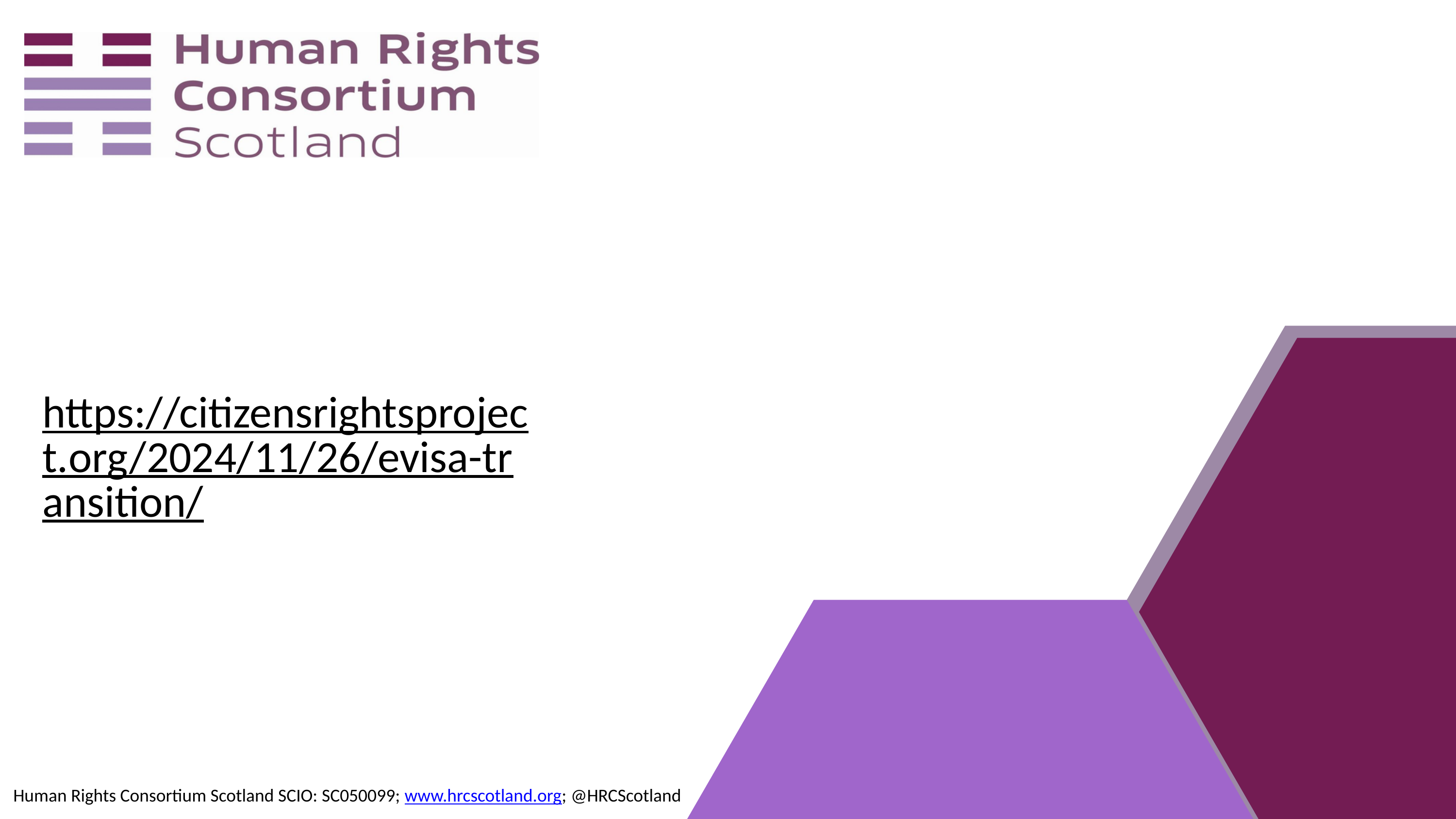

# https://citizensrightsproject.org/2024/11/26/evisa-transition/

Human Rights Consortium Scotland SCIO: SC050099; www.hrcscotland.org; @HRCScotland